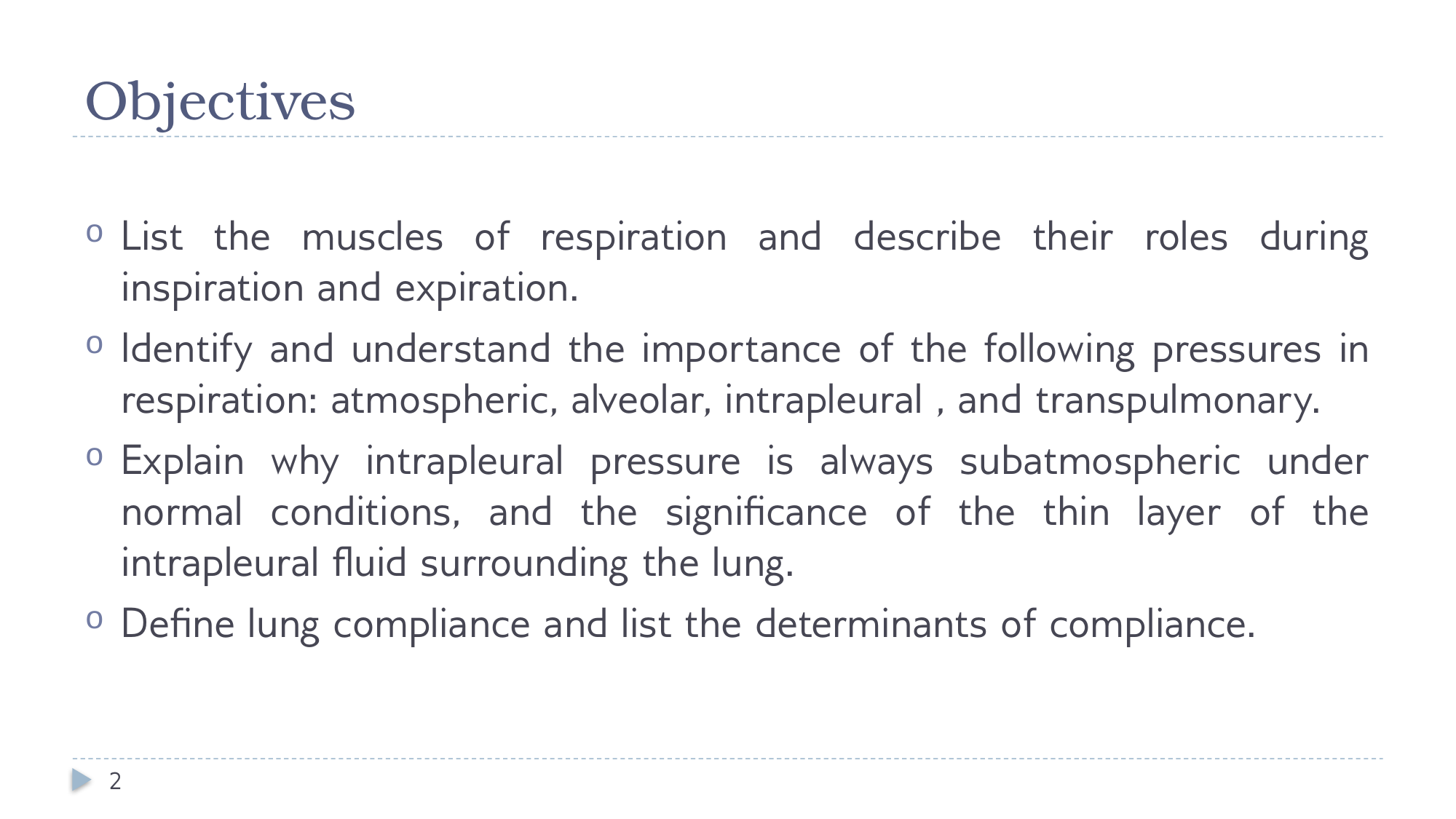

# Objectives

List the muscles of respiration and describe their roles during inspiration and expiration.
Identify and understand the importance of the following pressures in respiration: atmospheric, alveolar, intrapleural , and transpulmonary.
Explain why intrapleural pressure is always subatmospheric under normal conditions, and the significance of the thin layer of the intrapleural fluid surrounding the lung.
Define lung compliance and list the determinants of compliance.

2